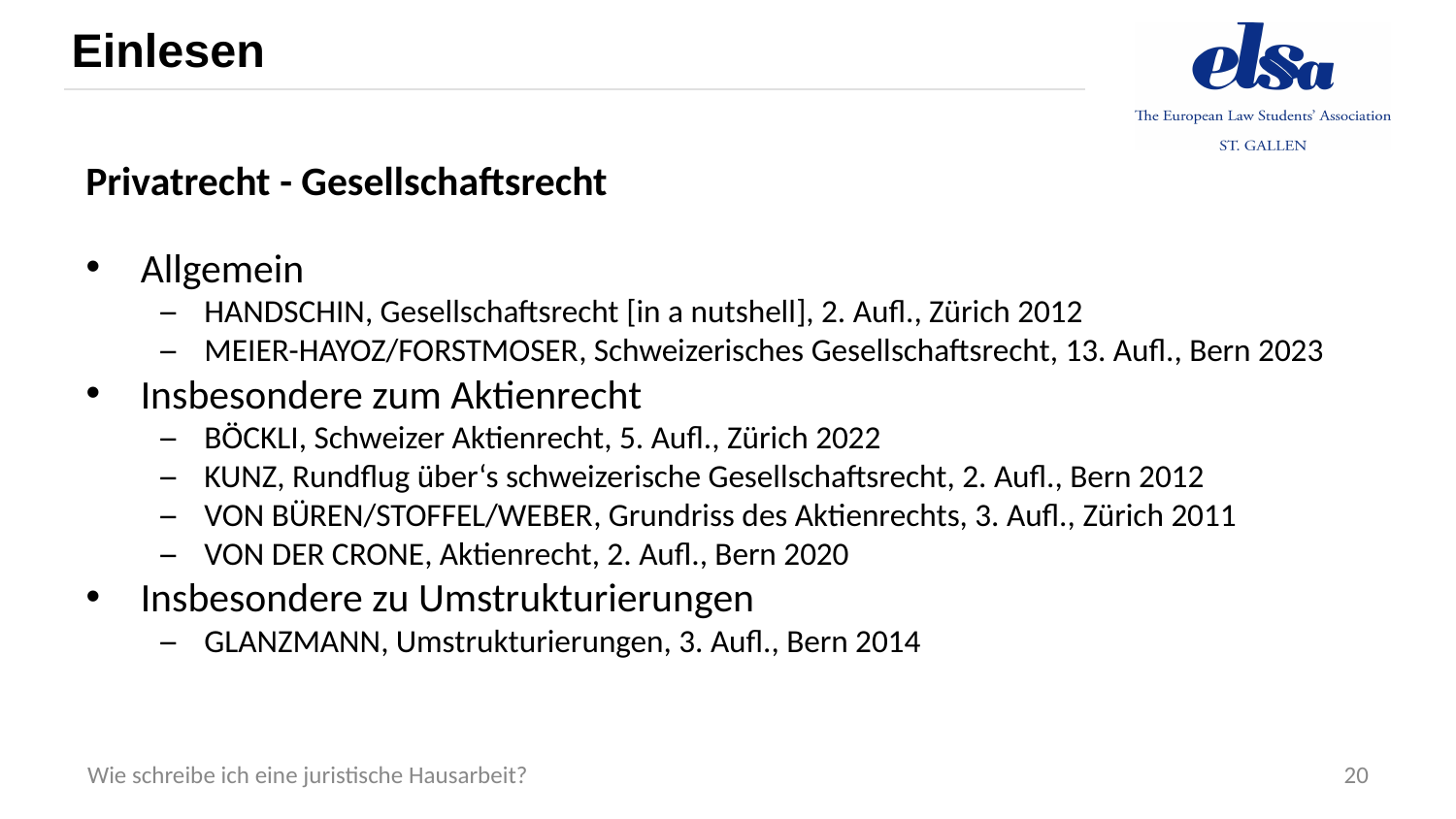

# Einlesen
Privatrecht - Gesellschaftsrecht
Allgemein
Handschin, Gesellschaftsrecht [in a nutshell], 2. Aufl., Zürich 2012
Meier-Hayoz/Forstmoser, Schweizerisches Gesellschaftsrecht, 13. Aufl., Bern 2023
Insbesondere zum Aktienrecht
Böckli, Schweizer Aktienrecht, 5. Aufl., Zürich 2022
Kunz, Rundflug über‘s schweizerische Gesellschaftsrecht, 2. Aufl., Bern 2012
von Büren/Stoffel/Weber, Grundriss des Aktienrechts, 3. Aufl., Zürich 2011
von der Crone, Aktienrecht, 2. Aufl., Bern 2020
Insbesondere zu Umstrukturierungen
Glanzmann, Umstrukturierungen, 3. Aufl., Bern 2014

20